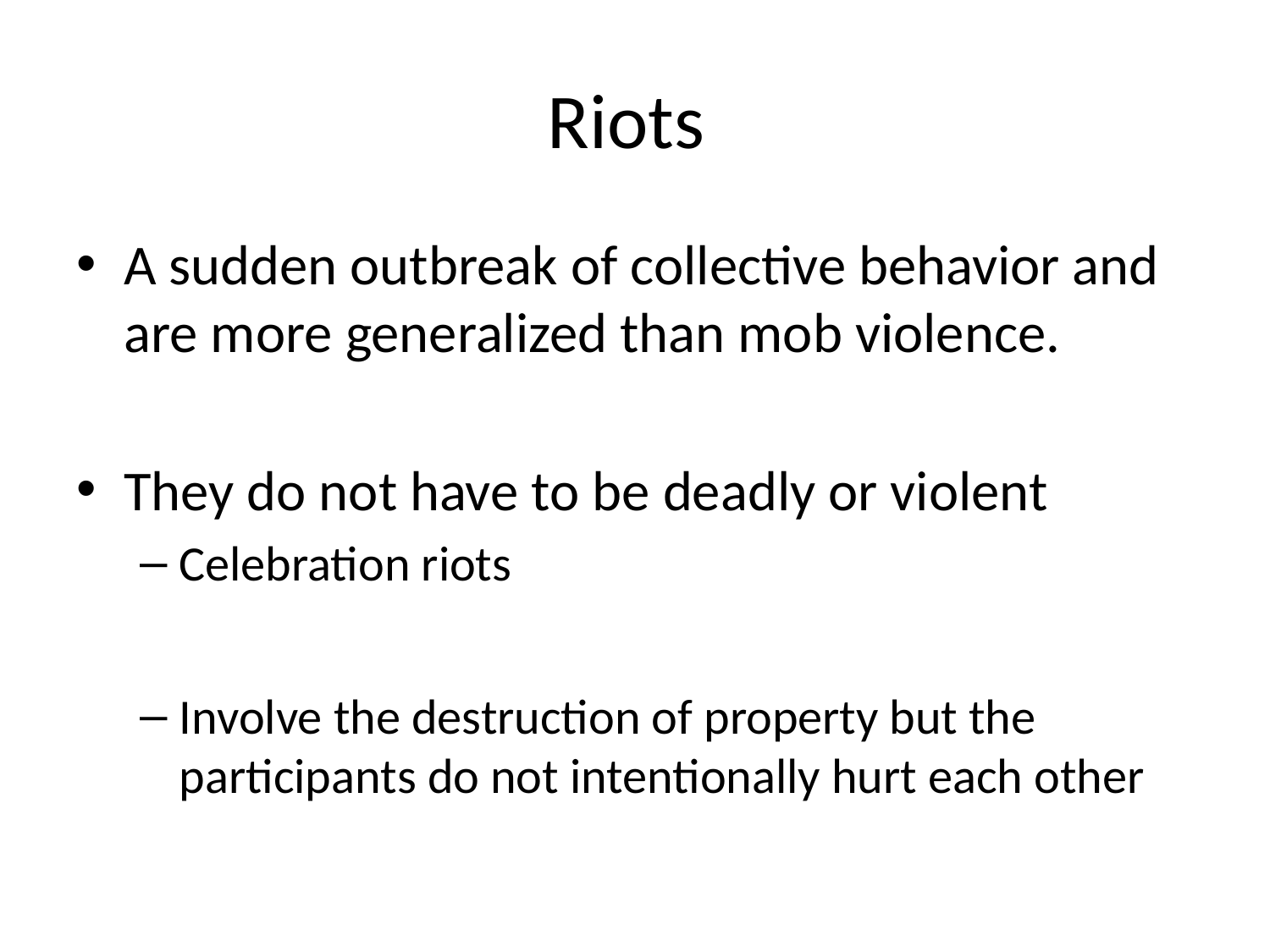

# Riots
A sudden outbreak of collective behavior and are more generalized than mob violence.

They do not have to be deadly or violent
Celebration riots

Involve the destruction of property but the participants do not intentionally hurt each other